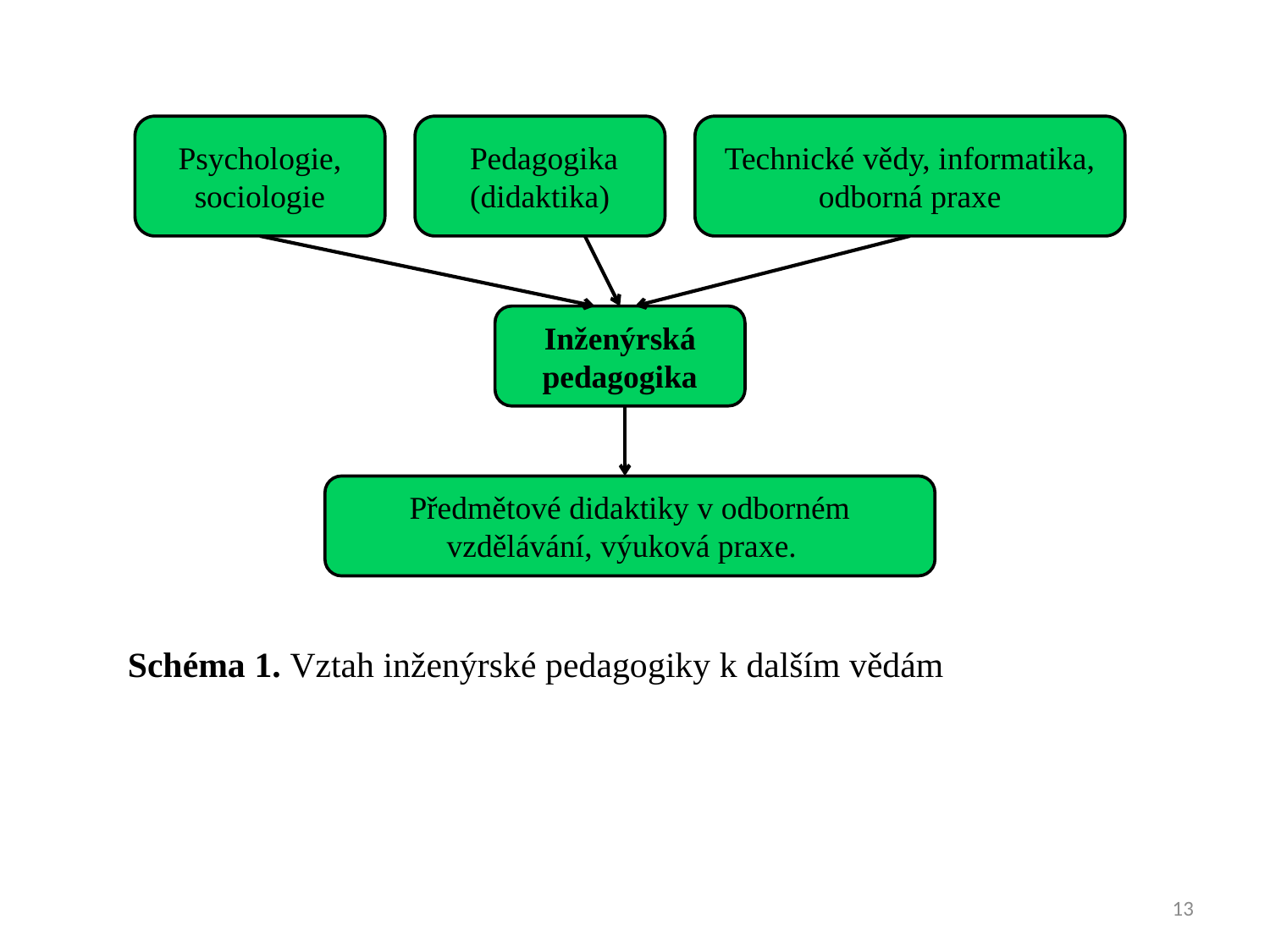

Psychologie, sociologie
 Pedagogika (didaktika)
Technické vědy, informatika, odborná praxe
Inženýrská pedagogika
Předmětové didaktiky v odborném vzdělávání, výuková praxe.
Schéma 1. Vztah inženýrské pedagogiky k dalším vědám
13